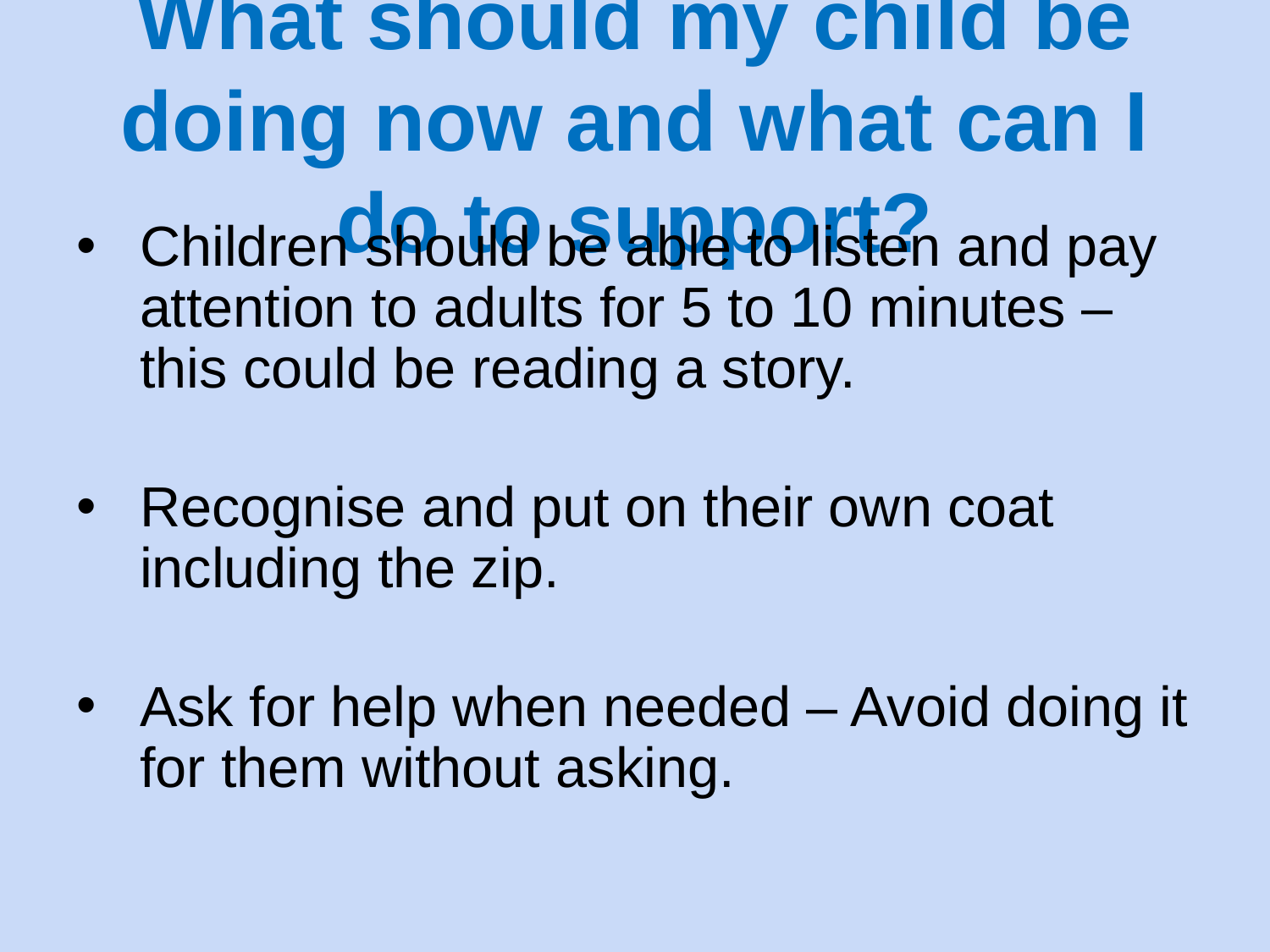

# What should my child be doing now and what can I do to support?

Children should be able to listen and pay attention to adults for 5 to 10 minutes – this could be reading a story.

Recognise and put on their own coat including the zip.

Ask for help when needed – Avoid doing it for them without asking.